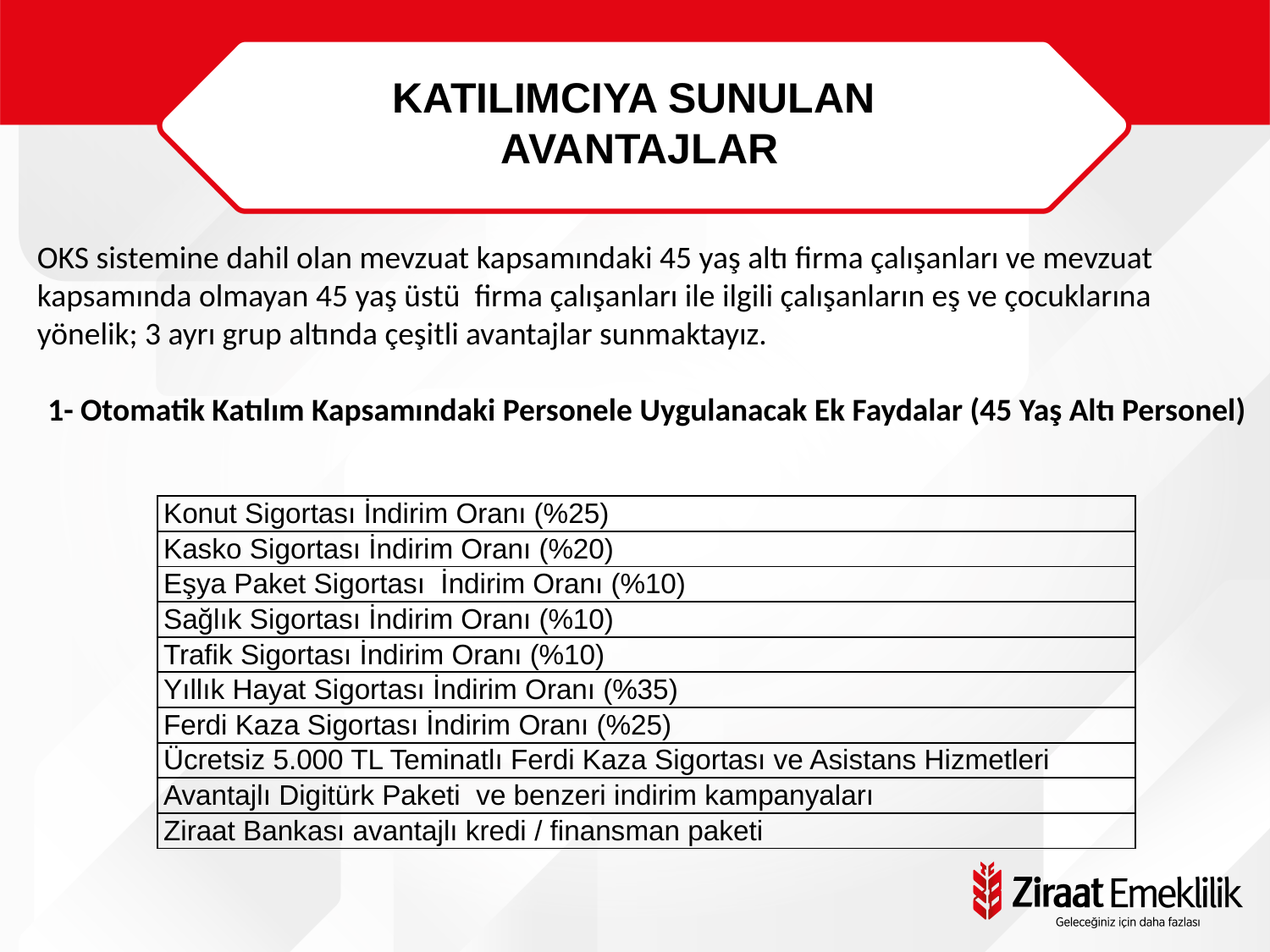

KATILIMCIYA SUNULAN
AVANTAJLAR
OKS sistemine dahil olan mevzuat kapsamındaki 45 yaş altı firma çalışanları ve mevzuat kapsamında olmayan 45 yaş üstü  firma çalışanları ile ilgili çalışanların eş ve çocuklarına yönelik; 3 ayrı grup altında çeşitli avantajlar sunmaktayız.

1- Otomatik Katılım Kapsamındaki Personele Uygulanacak Ek Faydalar (45 Yaş Altı Personel)

| Konut Sigortası İndirim Oranı (%25) |
| --- |
| Kasko Sigortası İndirim Oranı (%20) |
| Eşya Paket Sigortası  İndirim Oranı (%10) |
| Sağlık Sigortası İndirim Oranı (%10) |
| Trafik Sigortası İndirim Oranı (%10) |
| Yıllık Hayat Sigortası İndirim Oranı (%35) |
| Ferdi Kaza Sigortası İndirim Oranı (%25) |
| Ücretsiz 5.000 TL Teminatlı Ferdi Kaza Sigortası ve Asistans Hizmetleri |
| Avantajlı Digitürk Paketi  ve benzeri indirim kampanyaları |
| Ziraat Bankası avantajlı kredi / finansman paketi |